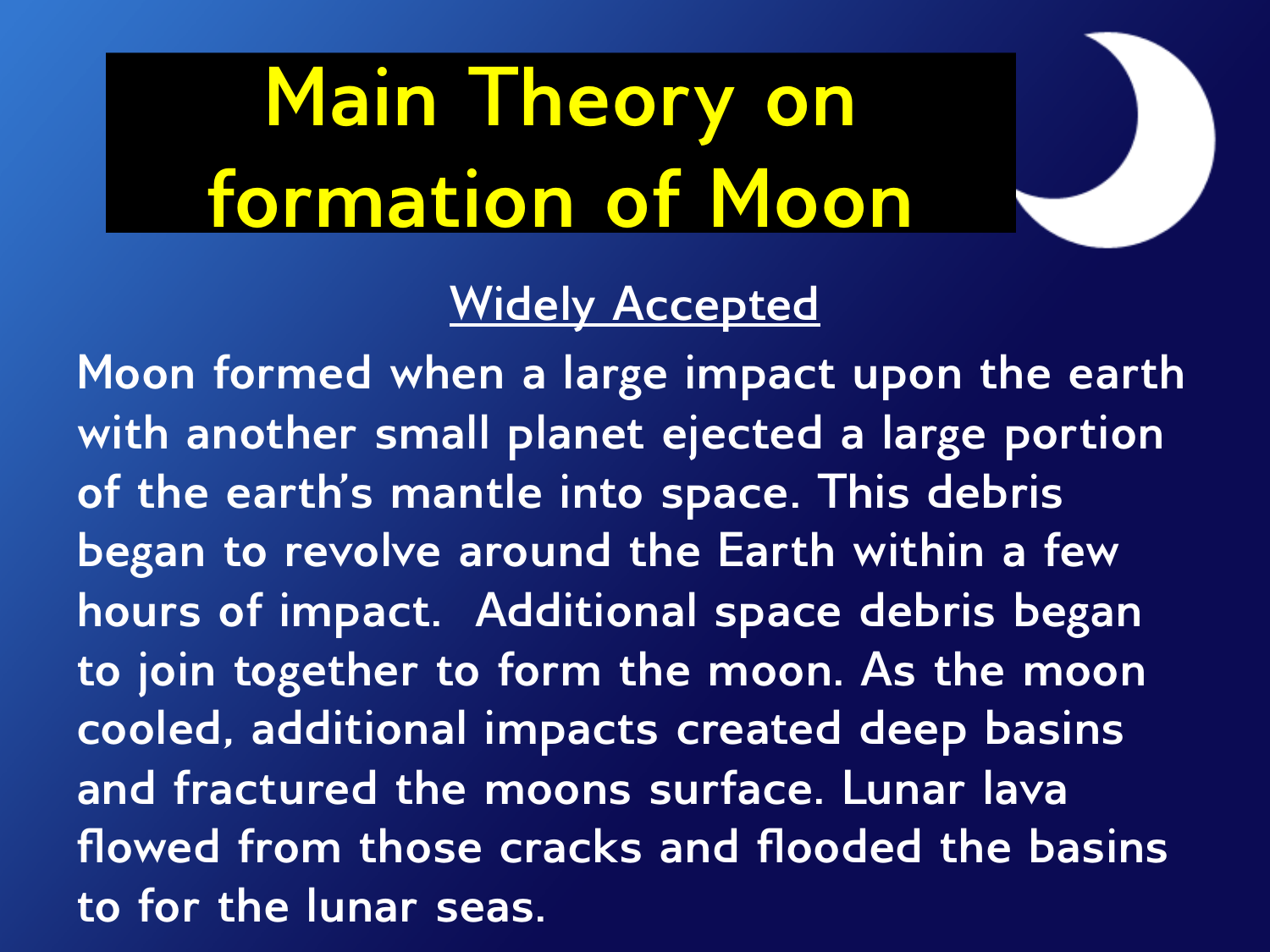

# Main Theory on formation of Moon
Widely Accepted
Moon formed when a large impact upon the earth with another small planet ejected a large portion of the earth’s mantle into space. This debris began to revolve around the Earth within a few hours of impact.  Additional space debris began to join together to form the moon. As the moon cooled, additional impacts created deep basins and fractured the moons surface. Lunar lava flowed from those cracks and flooded the basins to for the lunar seas.